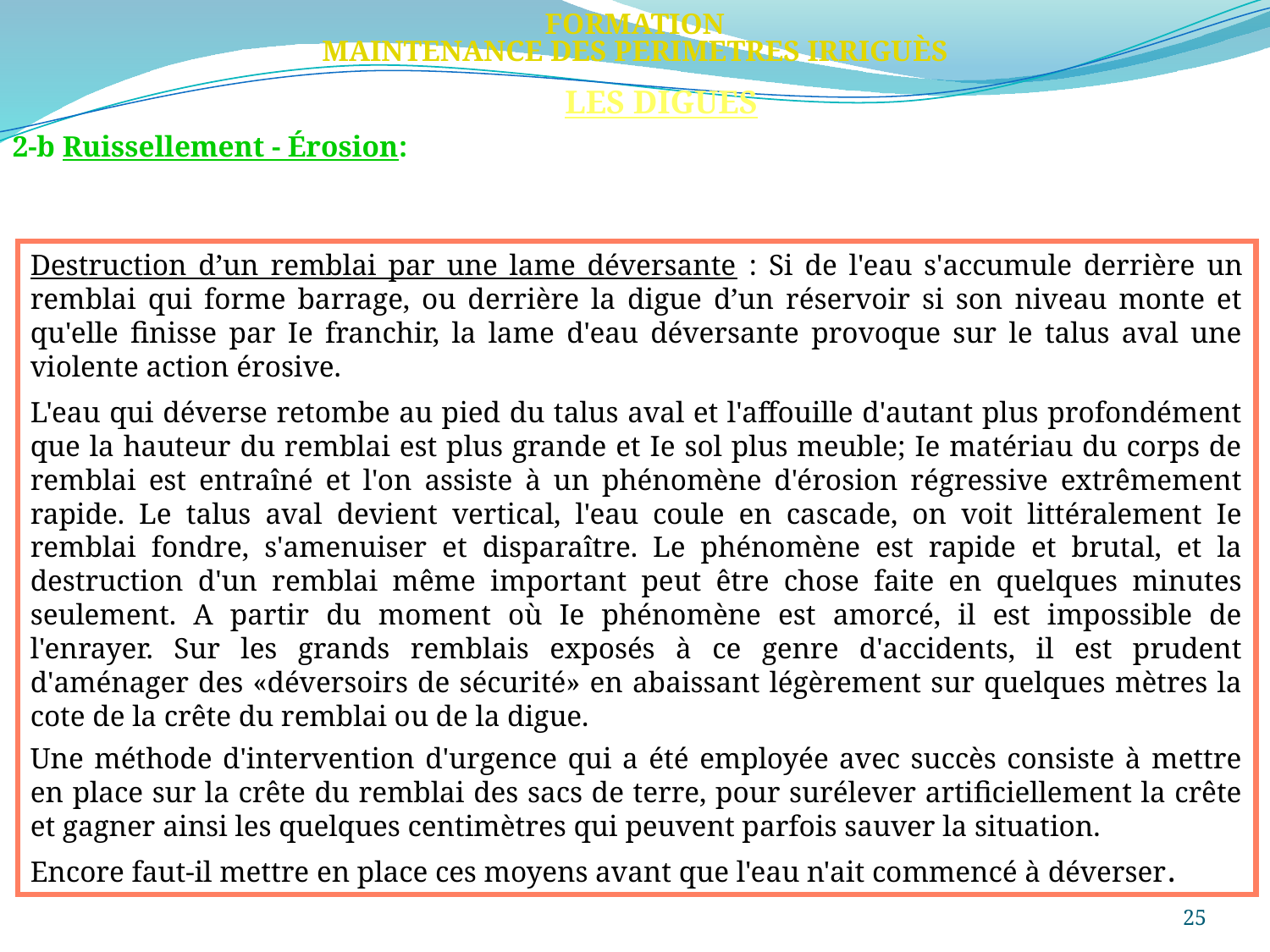

FORMATION
MAINTENANCE DES PERIMETRES IRRIGUÈS
LES DIGUES
2-b Ruissellement - Érosion:
Destruction d’un remblai par une lame déversante : Si de l'eau s'accumule derrière un remblai qui forme barrage, ou derrière la digue d’un réservoir si son niveau monte et qu'elle finisse par Ie franchir, la lame d'eau déversante provoque sur le talus aval une violente action érosive.

L'eau qui déverse retombe au pied du talus aval et l'affouille d'autant plus profondément que la hauteur du remblai est plus grande et Ie sol plus meuble; Ie matériau du corps de remblai est entraîné et l'on assiste à un phénomène d'érosion régressive extrêmement rapide. Le talus aval devient vertical, l'eau coule en cascade, on voit littéralement Ie remblai fondre, s'amenuiser et disparaître. Le phénomène est rapide et brutal, et la destruction d'un remblai même important peut être chose faite en quelques minutes seulement. A partir du moment où Ie phénomène est amorcé, il est impossible de l'enrayer. Sur les grands remblais exposés à ce genre d'accidents, il est prudent d'aménager des «déversoirs de sécurité» en abaissant légèrement sur quelques mètres la cote de la crête du remblai ou de la digue.

Une méthode d'intervention d'urgence qui a été employée avec succès consiste à mettre en place sur la crête du remblai des sacs de terre, pour surélever artificiellement la crête et gagner ainsi les quelques centimètres qui peuvent parfois sauver la situation.

Encore faut-il mettre en place ces moyens avant que l'eau n'ait commencé à déverser.
25